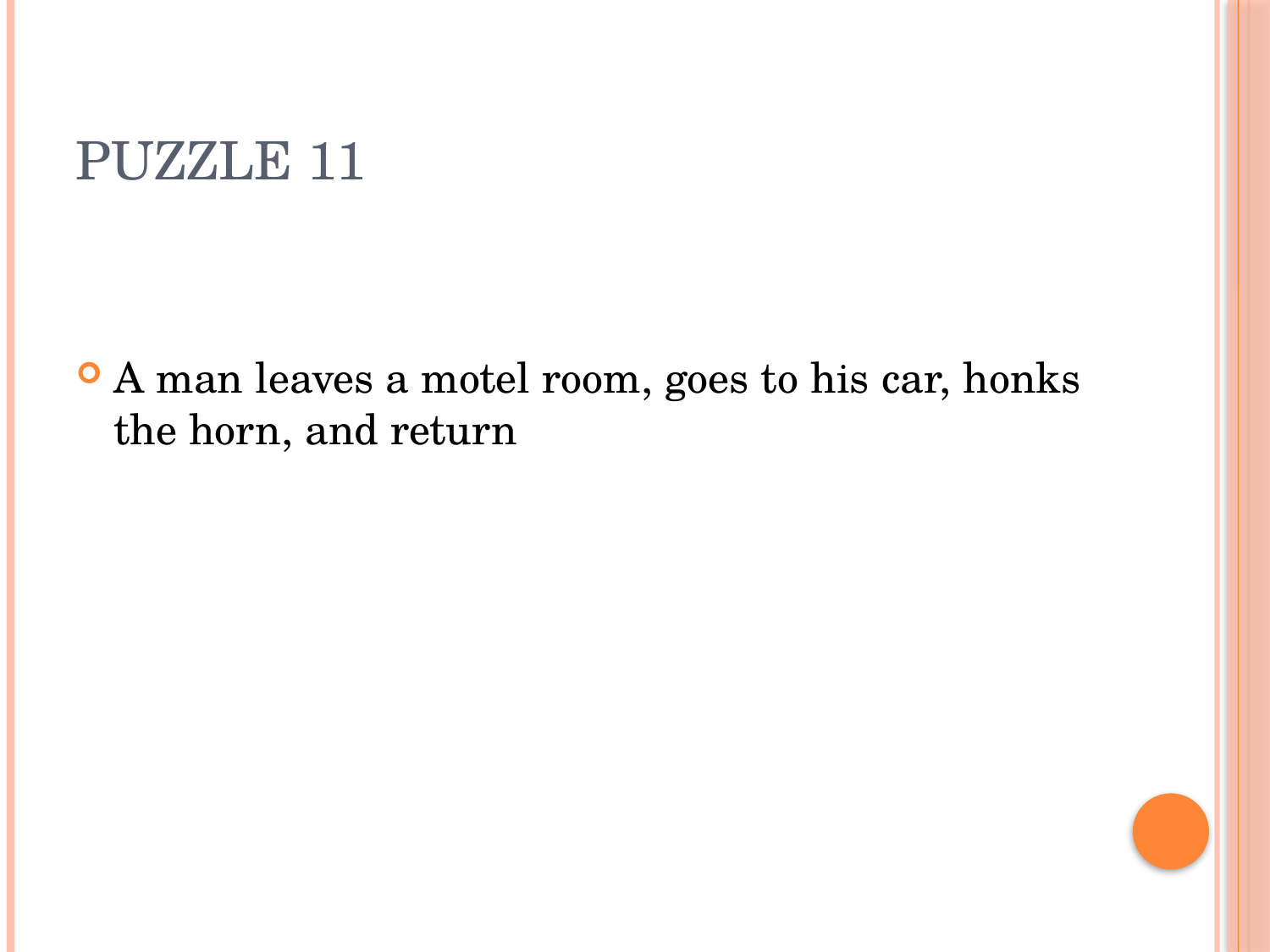

# Puzzle 11

A man leaves a motel room, goes to his car, honks the horn, and return